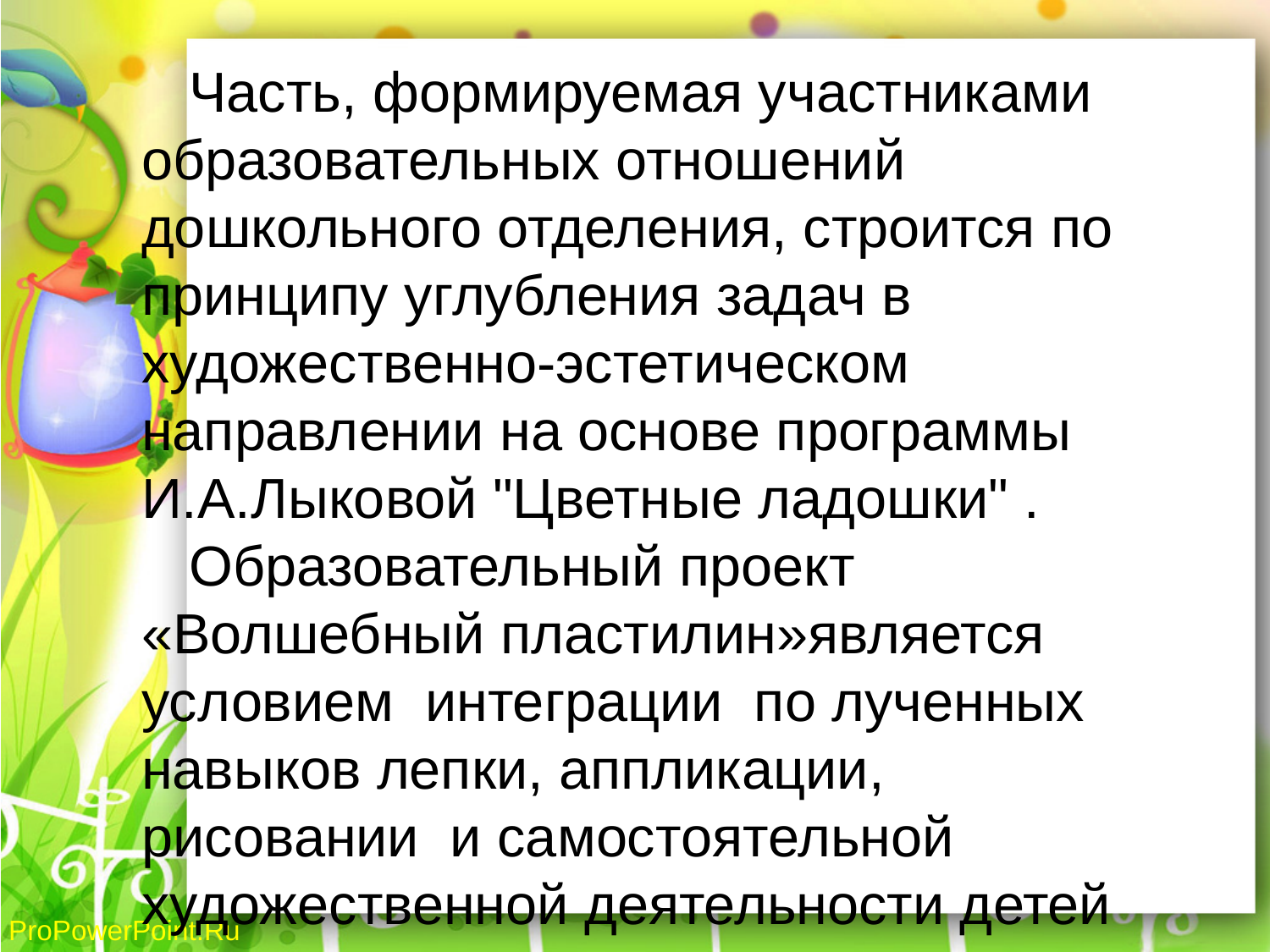

Часть, формируемая участниками образовательных отношений  дошкольного отделения, строится по принципу углубления задач в  художественно-эстетическом направлении на основе программы И.А.Лыковой "Цветные ладошки" .
Образовательный проект «Волшебный пластилин»является  условием  интеграции  по лученных  навыков лепки, аппликации, рисовании  и самостоятельной художественной деятельности детей дошкольного возраста посредством пластилинографии.